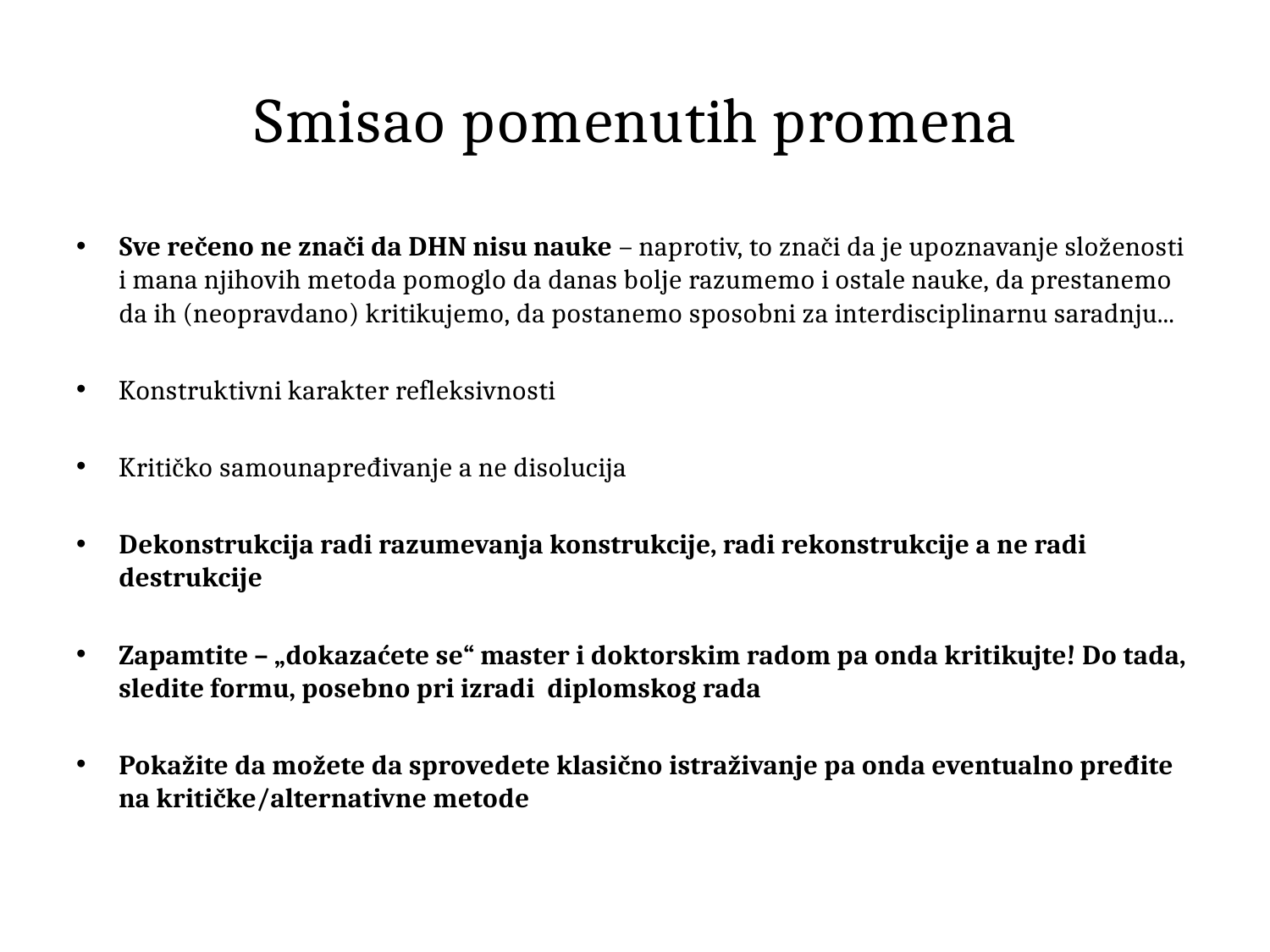

# Smisao pomenutih promena
Sve rečeno ne znači da DHN nisu nauke – naprotiv, to znači da je upoznavanje složenosti i mana njihovih metoda pomoglo da danas bolje razumemo i ostale nauke, da prestanemo da ih (neopravdano) kritikujemo, da postanemo sposobni za interdisciplinarnu saradnju...

Konstruktivni karakter refleksivnosti

Kritičko samounapređivanje a ne disolucija

Dekonstrukcija radi razumevanja konstrukcije, radi rekonstrukcije a ne radi destrukcije

Zapamtite – „dokazaćete se“ master i doktorskim radom pa onda kritikujte! Do tada, sledite formu, posebno pri izradi  diplomskog rada

Pokažite da možete da sprovedete klasično istraživanje pa onda eventualno pređite na kritičke/alternativne metode